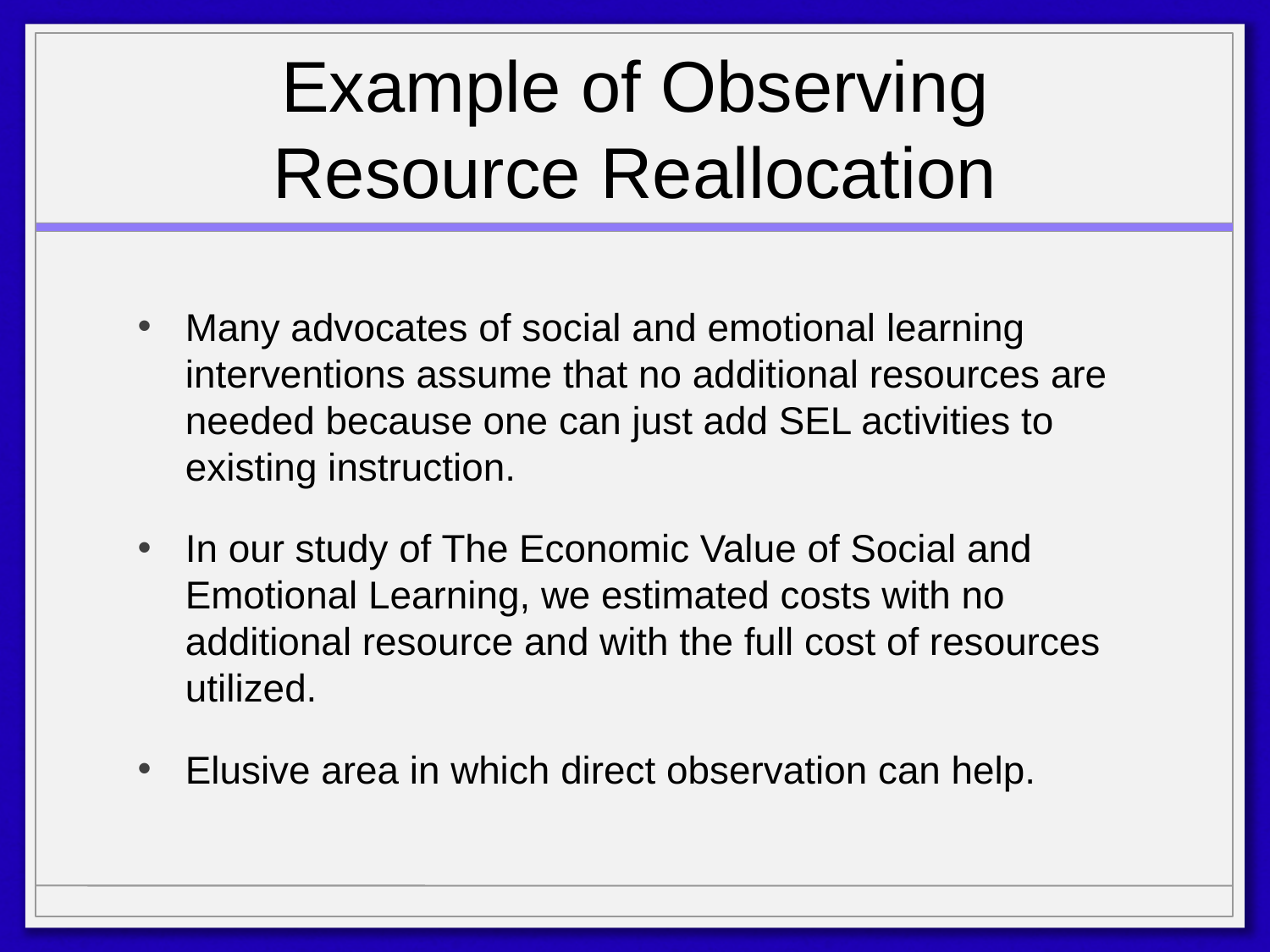

# Example of Observing Resource Reallocation
Many advocates of social and emotional learning interventions assume that no additional resources are needed because one can just add SEL activities to existing instruction.
In our study of The Economic Value of Social and Emotional Learning, we estimated costs with no additional resource and with the full cost of resources utilized.
Elusive area in which direct observation can help.